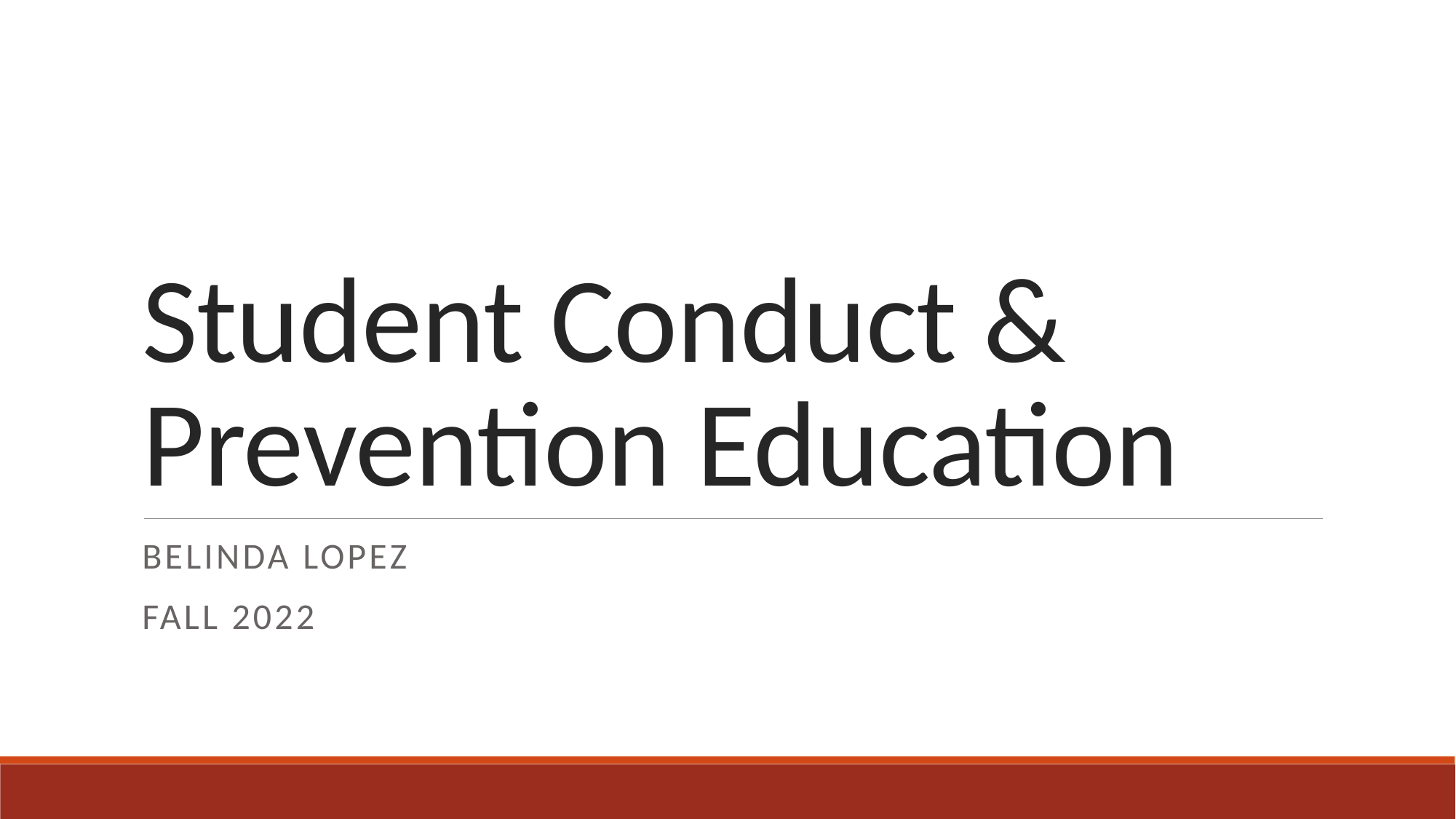

# Student Conduct & Prevention Education
Belinda Lopez
Fall 2022